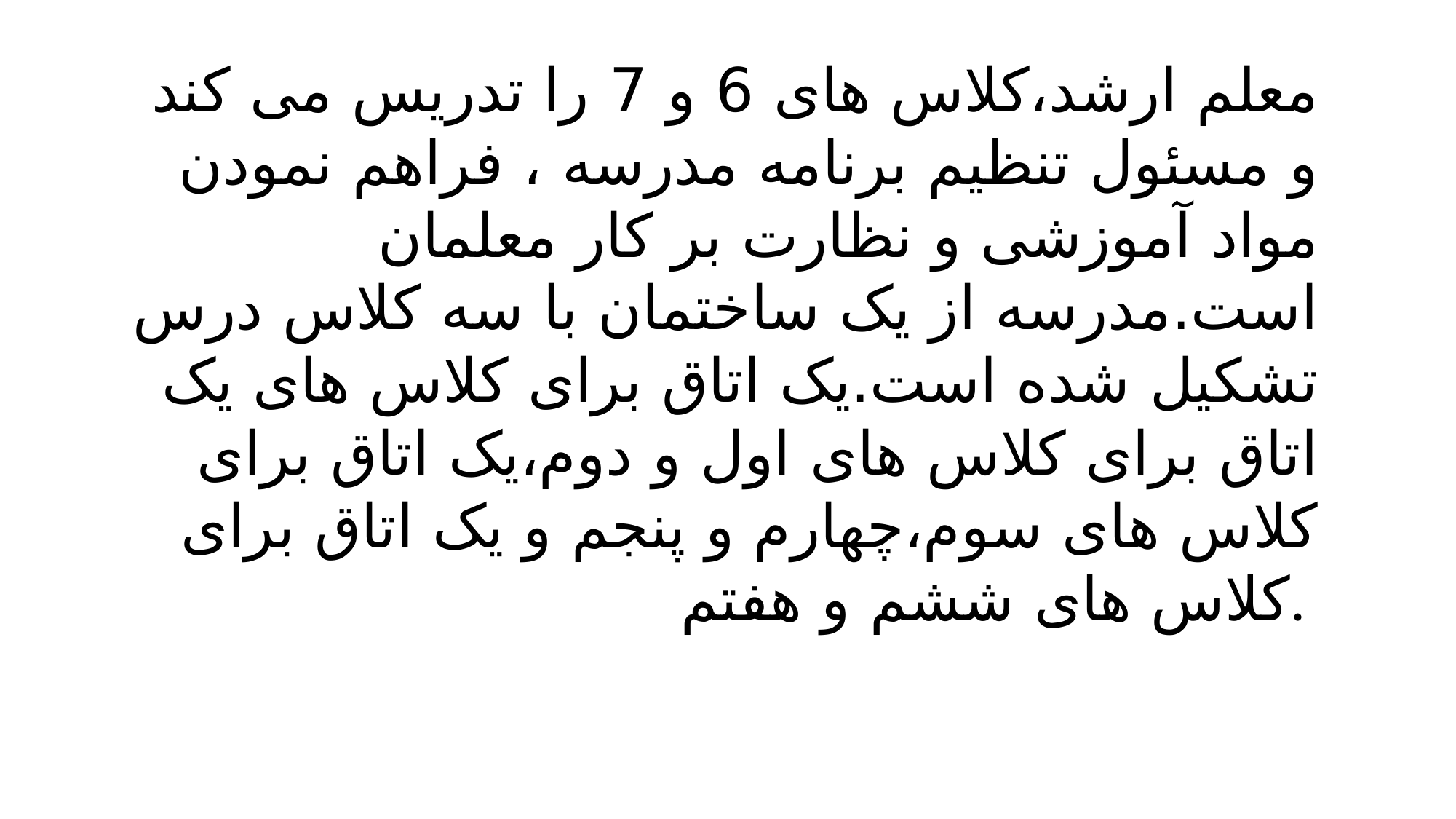

معلم ارشد،کلاس های 6 و 7 را تدریس می کند و مسئول تنظیم برنامه مدرسه ، فراهم نمودن مواد آموزشی و نظارت بر کار معلمان است.مدرسه از یک ساختمان با سه کلاس درس تشکیل شده است.یک اتاق برای کلاس های یک اتاق برای کلاس های اول و دوم،یک اتاق برای کلاس های سوم،چهارم و پنجم و یک اتاق برای کلاس های ششم و هفتم.